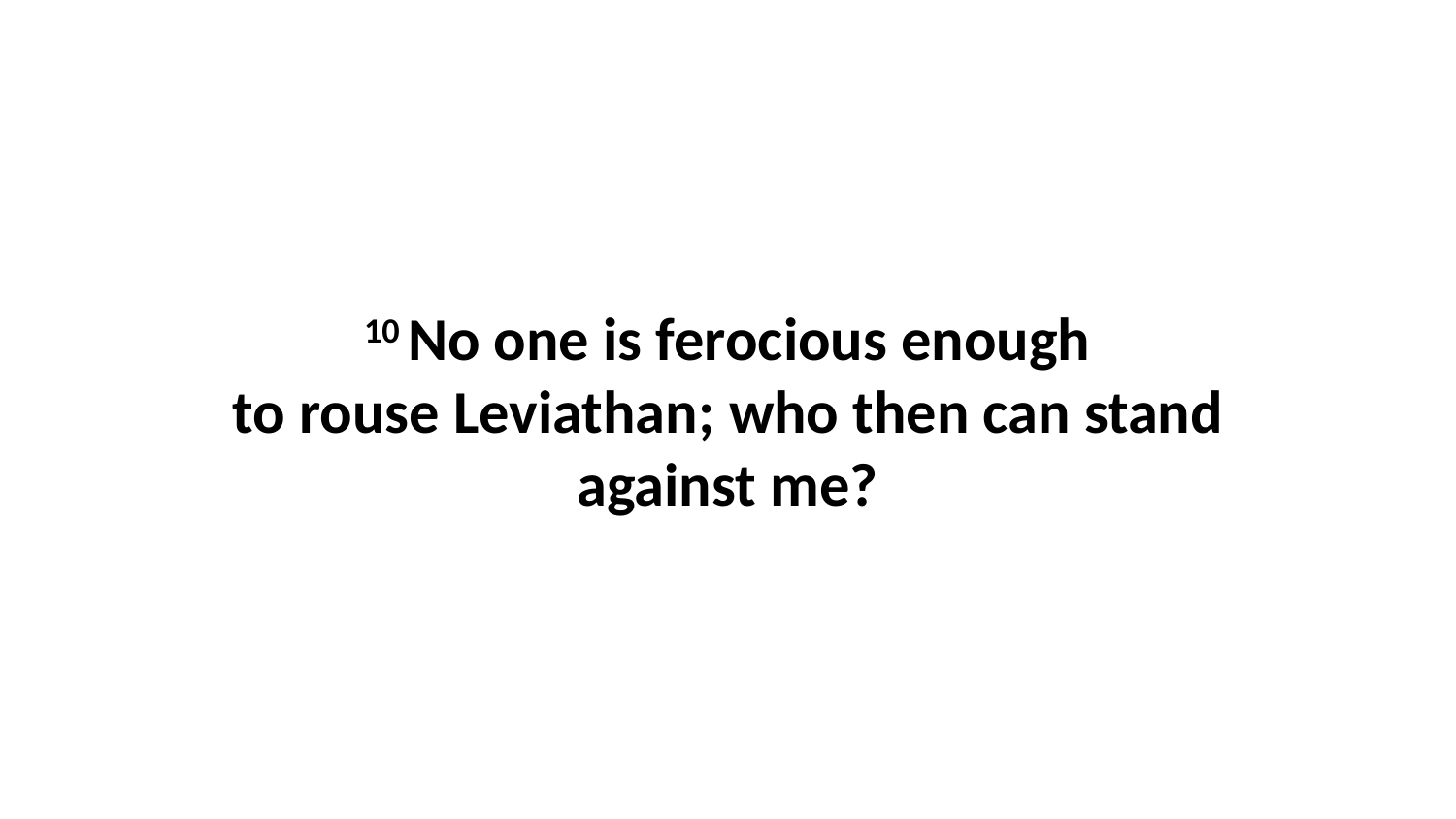

10 No one is ferocious enough to rouse Leviathan; who then can stand against me?